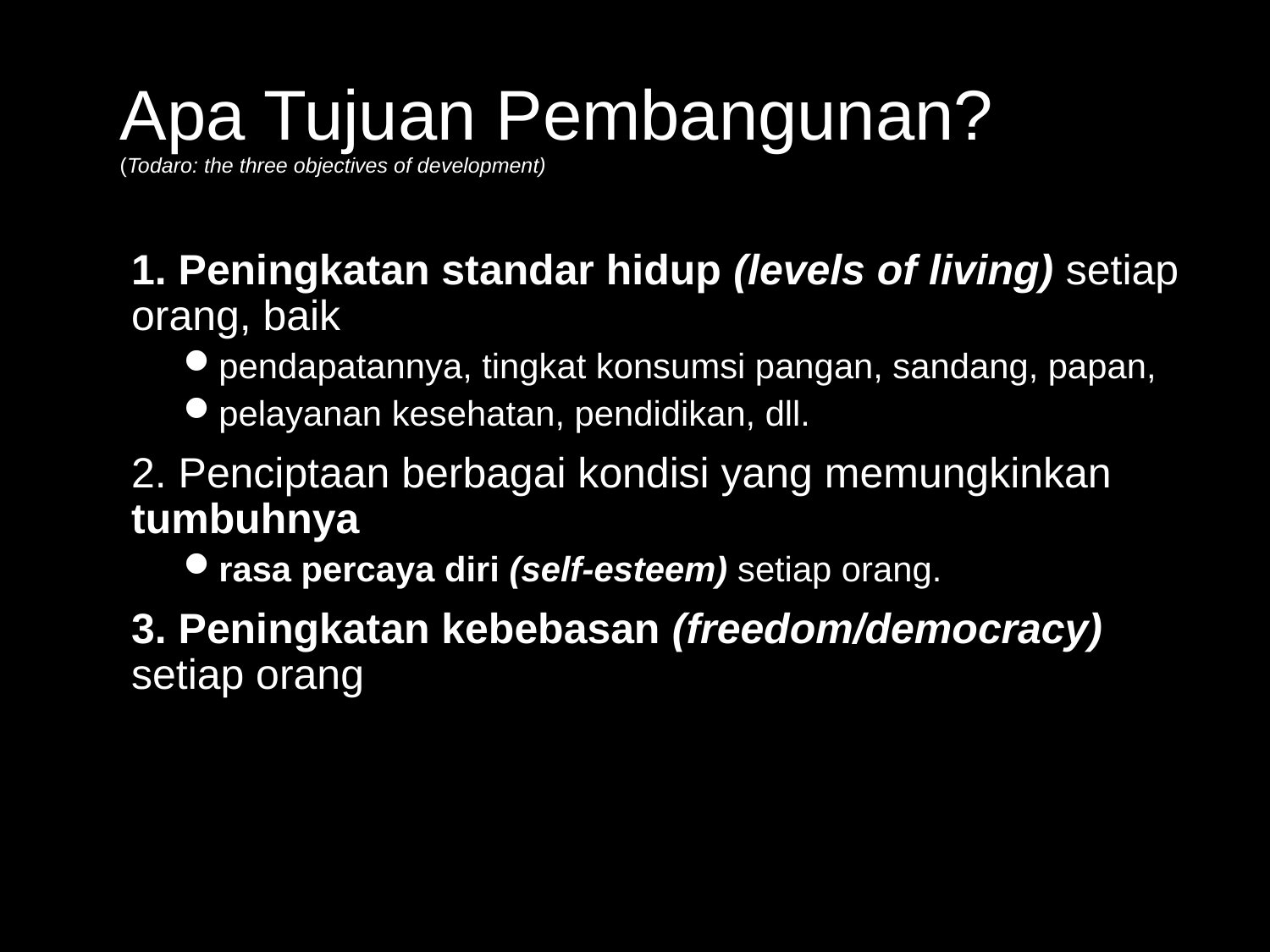

# Apa Tujuan Pembangunan? (Todaro: the three objectives of development)
1. Peningkatan standar hidup (levels of living) setiap orang, baik
pendapatannya, tingkat konsumsi pangan, sandang, papan,
pelayanan kesehatan, pendidikan, dll.
2. Penciptaan berbagai kondisi yang memungkinkan tumbuhnya
rasa percaya diri (self-esteem) setiap orang.
3. Peningkatan kebebasan (freedom/democracy) setiap orang